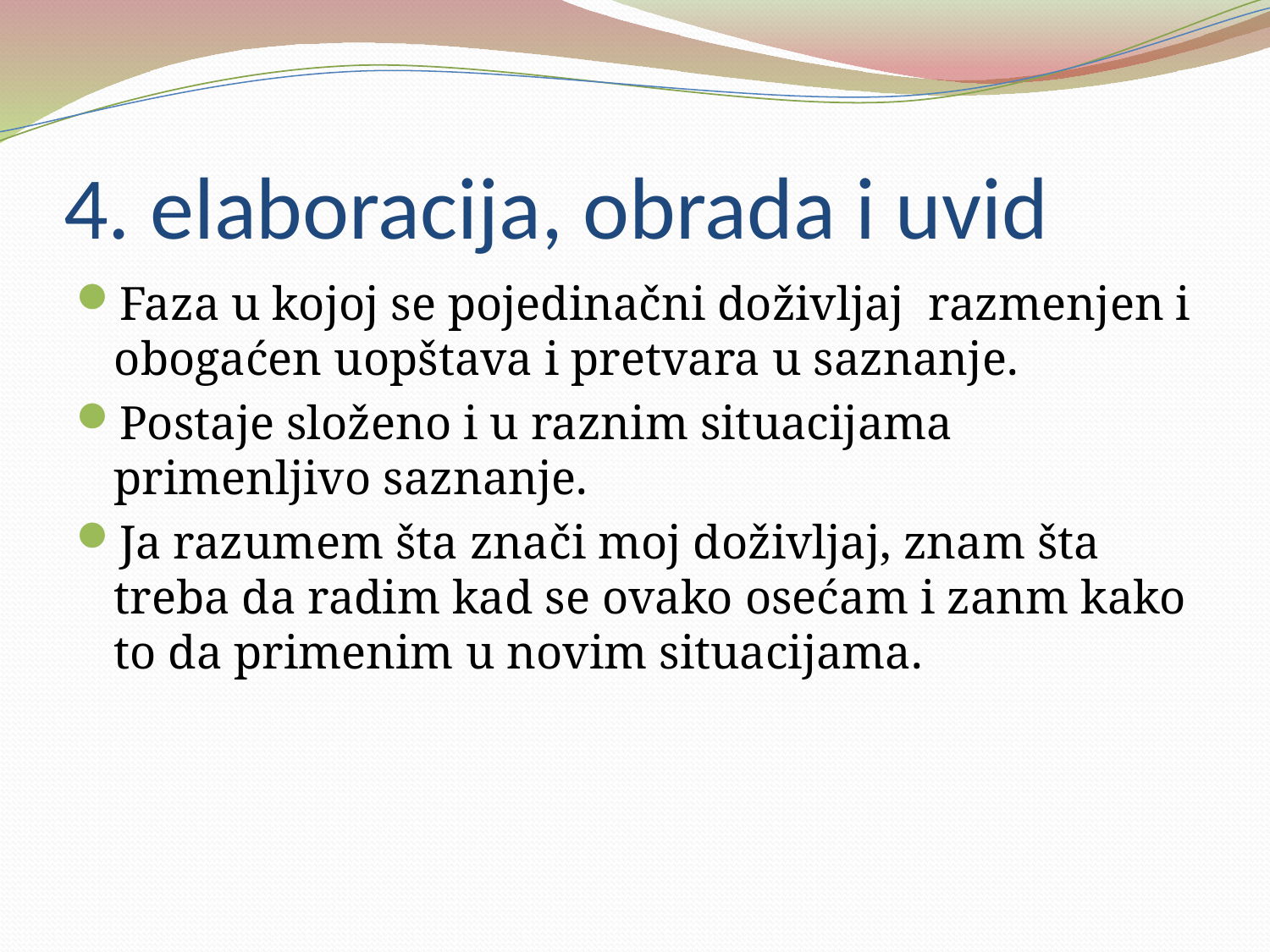

# 4. elaboracija, obrada i uvid
Faza u kojoj se pojedinačni doživljaj  razmenjen i obogaćen uopštava i pretvara u saznanje.
Postaje složeno i u raznim situacijama primenljivo saznanje.
Ja razumem šta znači moj doživljaj, znam šta treba da radim kad se ovako osećam i zanm kako to da primenim u novim situacijama.